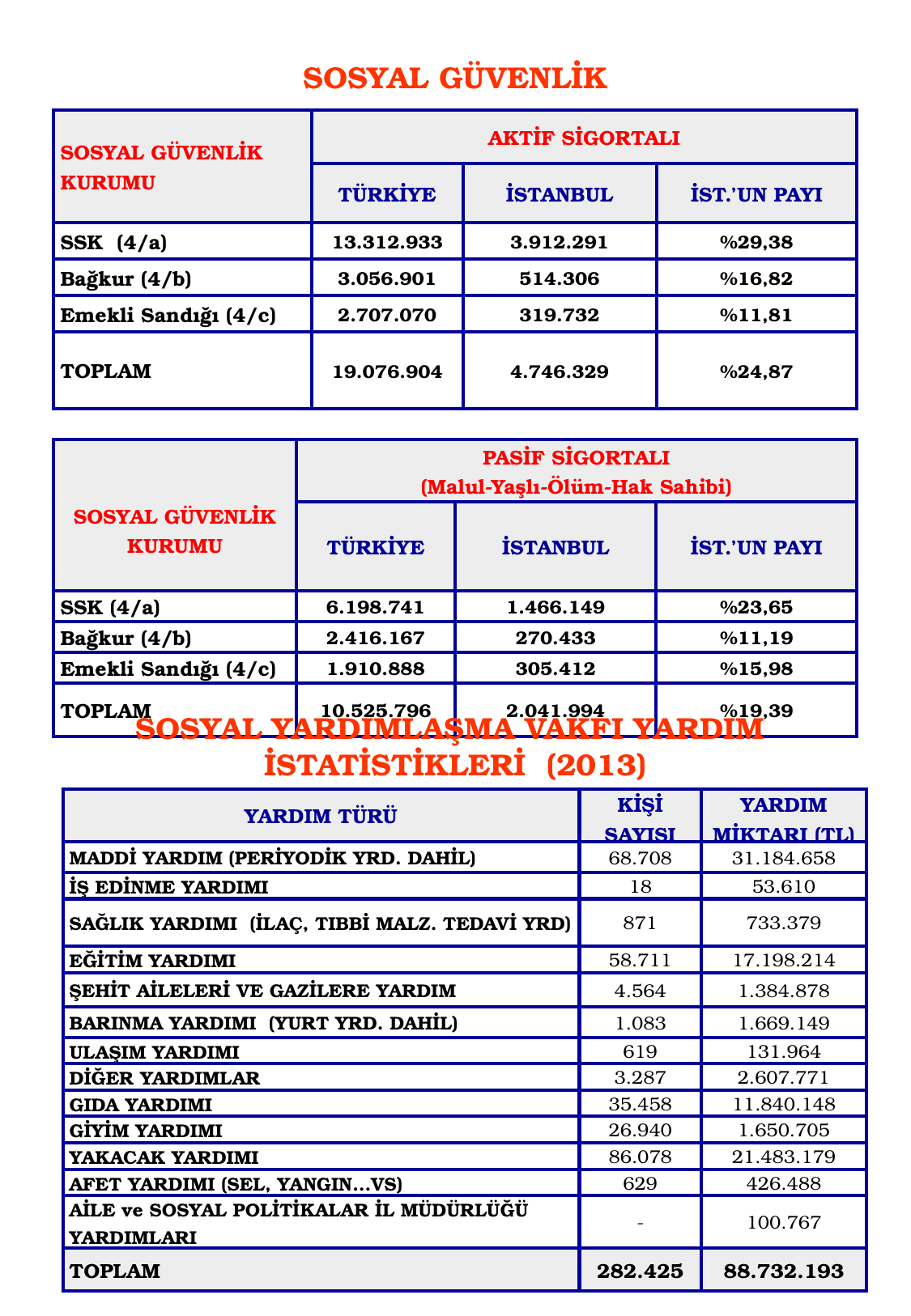

36
SOSYAL GÜVENLİK
| SOSYAL GÜVENLİK KURUMU | AKTİF SİGORTALI |  |  |
| --- | --- | --- | --- |
|  | TÜRKİYE | İSTANBUL | İST.’UN PAYI |
| SSK (4/a) | 13.312.933 | 3.912.291 | %29,38 |
| Bağkur (4/b) | 3.056.901 | 514.306 | %16,82 |
| Emekli Sandığı (4/c) | 2.707.070 | 319.732 | %11,81 |
| TOPLAM | 19.076.904 | 4.746.329 | %24,87 |
| SOSYAL GÜVENLİK KURUMU | PASİF SİGORTALI (Malul-Yaşlı-Ölüm-Hak Sahibi) |  |  |
| --- | --- | --- | --- |
|  | TÜRKİYE | İSTANBUL | İST.’UN PAYI |
| SSK (4/a) | 6.198.741 | 1.466.149 | %23,65 |
| Bağkur (4/b) | 2.416.167 | 270.433 | %11,19 |
| Emekli Sandığı (4/c) | 1.910.888 | 305.412 | %15,98 |
| TOPLAM | 10.525.796 | 2.041.994 | %19,39 |

SOSYAL YARDIMLAŞMA VAKFI YARDIM
İSTATİSTİKLERİ  (2013)
| YARDIM TÜRÜ | KİŞİ SAYISI | YARDIM MİKTARI (TL) |
| --- | --- | --- |
| MADDİ YARDIM (PERİYODİK YRD. DAHİL) | 68.708 | 31.184.658 |
| İŞ EDİNME YARDIMI | 18 | 53.610 |
| SAĞLIK YARDIMI (İLAÇ, TIBBİ MALZ. TEDAVİ YRD) | 871 | 733.379 |
| EĞİTİM YARDIMI | 58.711 | 17.198.214 |
| ŞEHİT AİLELERİ VE GAZİLERE YARDIM | 4.564 | 1.384.878 |
| BARINMA YARDIMI (YURT YRD. DAHİL) | 1.083 | 1.669.149 |
| ULAŞIM YARDIMI | 619 | 131.964 |
| DİĞER YARDIMLAR | 3.287 | 2.607.771 |
| GIDA YARDIMI | 35.458 | 11.840.148 |
| GİYİM YARDIMI | 26.940 | 1.650.705 |
| YAKACAK YARDIMI | 86.078 | 21.483.179 |
| AFET YARDIMI (SEL, YANGIN…VS) | 629 | 426.488 |
| AİLE ve SOSYAL POLİTİKALAR İL MÜDÜRLÜĞÜ YARDIMLARI | - | 100.767 |
| TOPLAM | 282.425 | 88.732.193 |